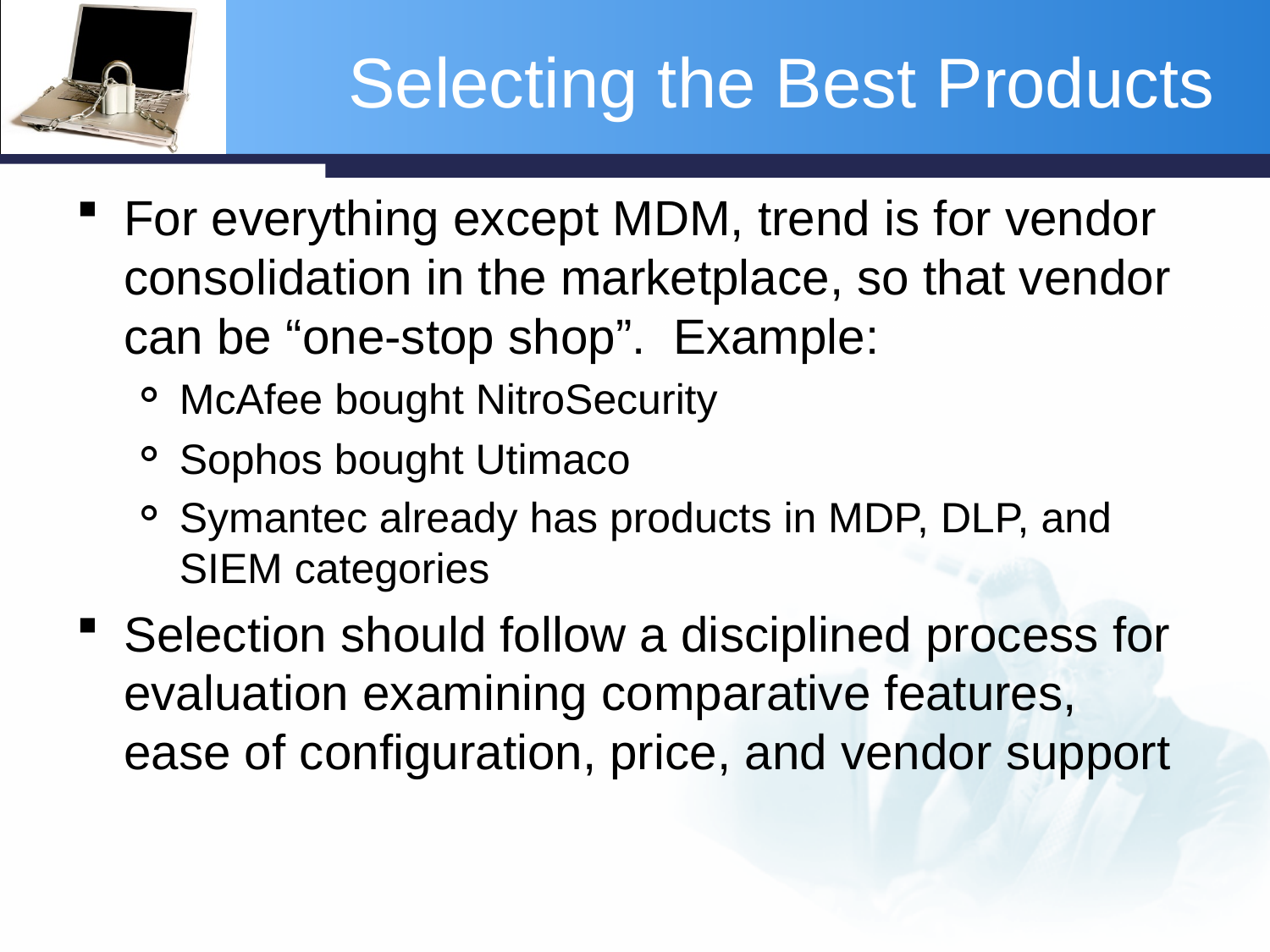

# Selecting the Best Products
For everything except MDM, trend is for vendor consolidation in the marketplace, so that vendor can be “one-stop shop”.  Example:
McAfee bought NitroSecurity
Sophos bought Utimaco
Symantec already has products in MDP, DLP, and SIEM categories
Selection should follow a disciplined process for evaluation examining comparative features, ease of configuration, price, and vendor support